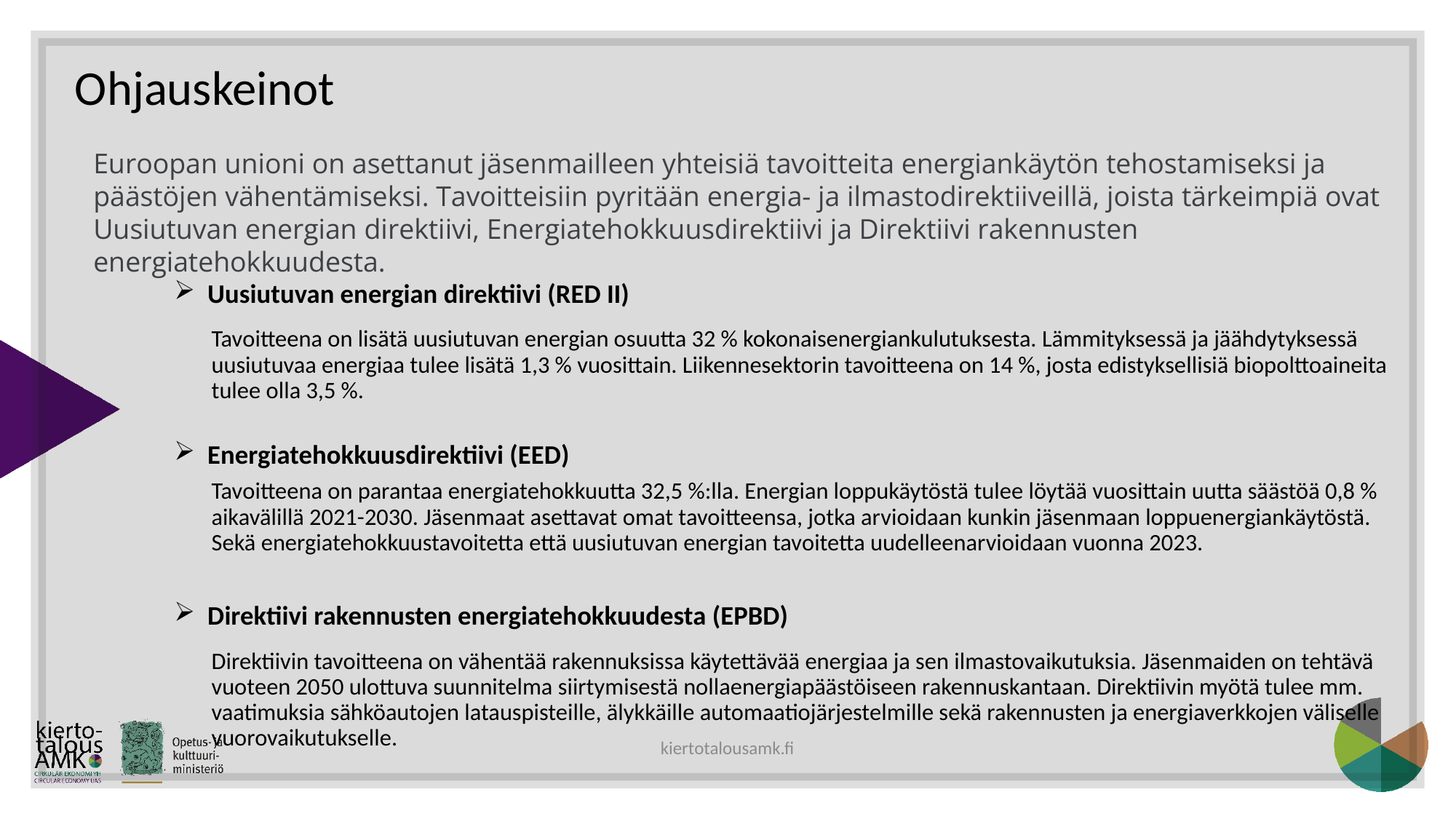

# Ohjauskeinot

Euroopan unioni on asettanut jäsenmailleen yhteisiä tavoitteita energiankäytön tehostamiseksi ja päästöjen vähentämiseksi. Tavoitteisiin pyritään energia- ja ilmastodirektiiveillä, joista tärkeimpiä ovat Uusiutuvan energian direktiivi, Energiatehokkuusdirektiivi ja Direktiivi rakennusten energiatehokkuudesta.
Uusiutuvan energian direktiivi (RED II)
Tavoitteena on lisätä uusiutuvan energian osuutta 32 % kokonaisenergiankulutuksesta. Lämmityksessä ja jäähdytyksessä uusiutuvaa energiaa tulee lisätä 1,3 % vuosittain. Liikennesektorin tavoitteena on 14 %, josta edistyksellisiä biopolttoaineita tulee olla 3,5 %.

Energiatehokkuusdirektiivi (EED)
Tavoitteena on parantaa energiatehokkuutta 32,5 %:lla. Energian loppukäytöstä tulee löytää vuosittain uutta säästöä 0,8 % aikavälillä 2021-2030. Jäsenmaat asettavat omat tavoitteensa, jotka arvioidaan kunkin jäsenmaan loppuenergiankäytöstä. Sekä energiatehokkuustavoitetta että uusiutuvan energian tavoitetta uudelleenarvioidaan vuonna 2023.

Direktiivi rakennusten energiatehokkuudesta (EPBD)
Direktiivin tavoitteena on vähentää rakennuksissa käytettävää energiaa ja sen ilmastovaikutuksia. Jäsenmaiden on tehtävä vuoteen 2050 ulottuva suunnitelma siirtymisestä nollaenergiapäästöiseen rakennuskantaan. Direktiivin myötä tulee mm. vaatimuksia sähköautojen latauspisteille, älykkäille automaatiojärjestelmille sekä rakennusten ja energiaverkkojen väliselle vuorovaikutukselle.
kiertotalousamk.fi